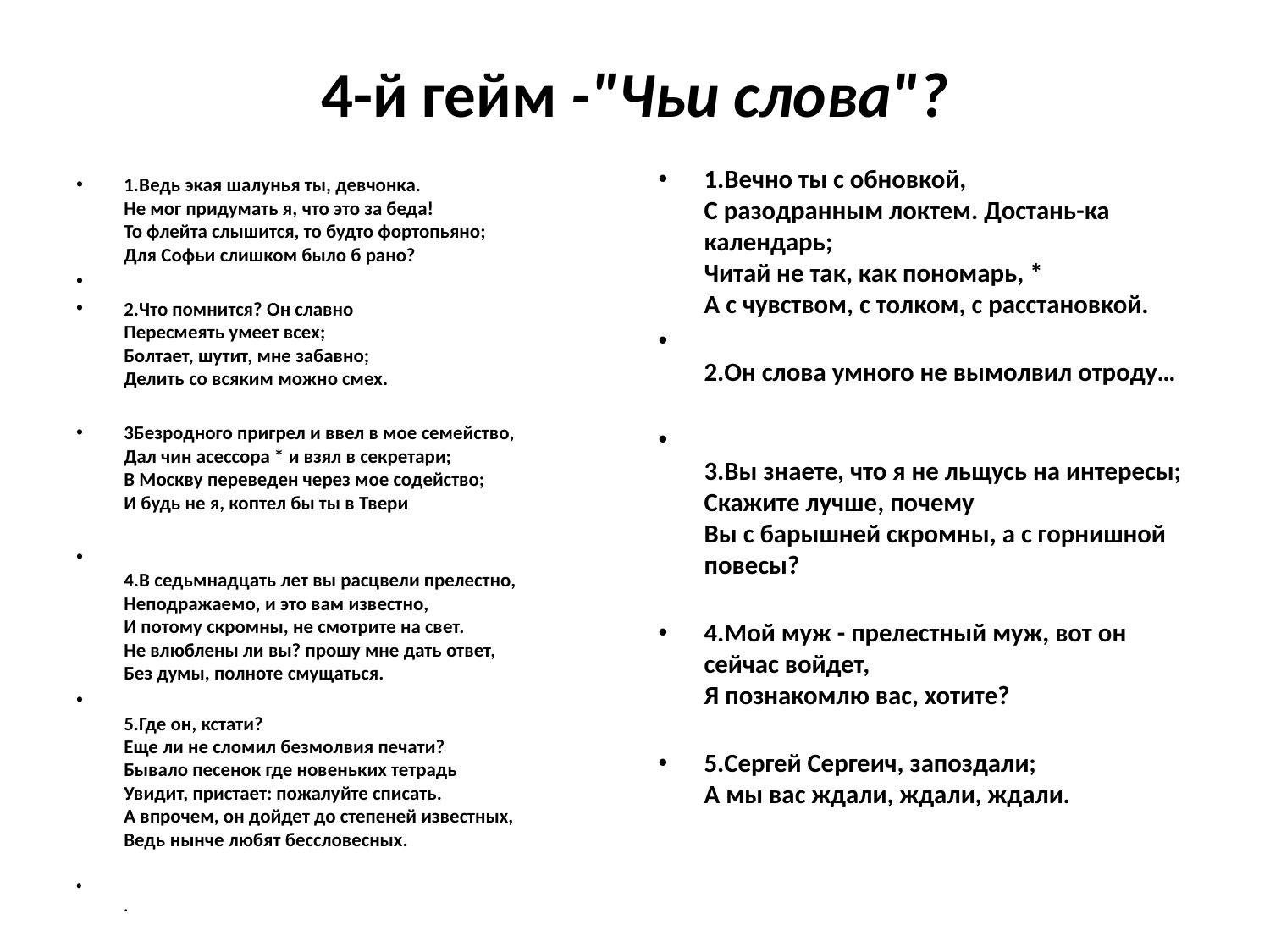

# 4-й гейм -"Чьи слова"?
1.Вечно ты с обновкой,
С разодранным локтем. Достань-ка календарь;
Читай не так, как пономарь, *
А с чувством, с толком, с расстановкой.
2.Он слова умного не вымолвил отроду…
3.Вы знаете, что я не льщусь на интересы;
Скажите лучше, почему
Вы с барышней скромны, а с горнишной повесы?
4.Мой муж - прелестный муж, вот он сейчас войдет,
Я познакомлю вас, хотите?
5.Сергей Сергеич, запоздали;
А мы вас ждали, ждали, ждали.
1.Ведь экая шалунья ты, девчонка.
Не мог придумать я, что это за беда!
То флейта слышится, то будто фортопьяно;
Для Софьи слишком было б рано?

2.Что помнится? Он славно
Пересмеять умеет всех;
Болтает, шутит, мне забавно;
Делить со всяким можно смех.

3Безродного пригрел и ввел в мое семейство,
Дал чин асессора * и взял в секретари;
В Москву переведен через мое содейство;
И будь не я, коптел бы ты в Твери

4.В седьмнадцать лет вы расцвели прелестно,
Неподражаемо, и это вам известно,
И потому скромны, не смотрите на свет.
Не влюблены ли вы? прошу мне дать ответ,
Без думы, полноте смущаться.
5.Где он, кстати?
Еще ли не сломил безмолвия печати?
Бывало песенок где новеньких тетрадь
Увидит, пристает: пожалуйте списать.
А впрочем, он дойдет до степеней известных,
Ведь нынче любят бессловесных.
.